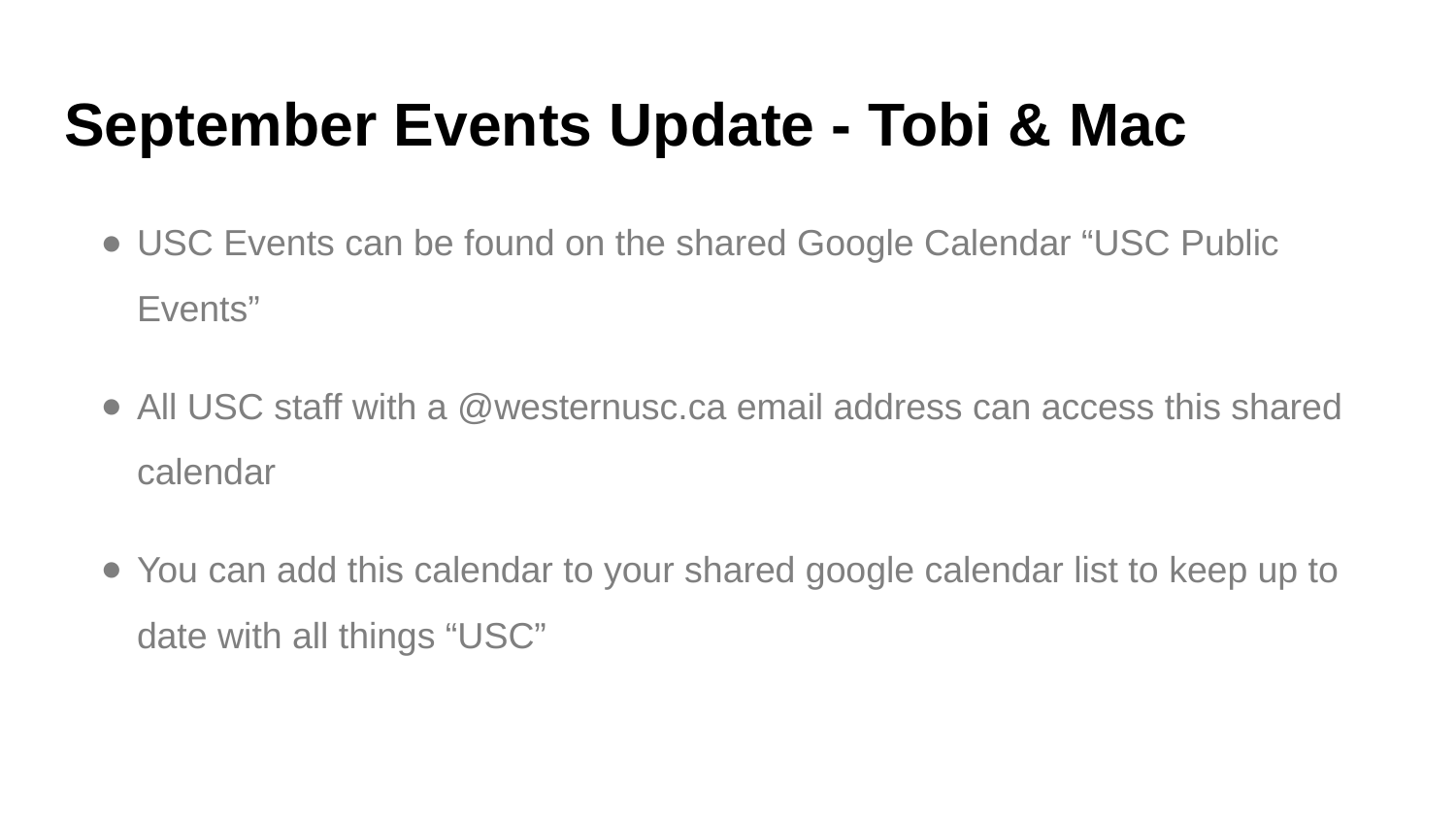

# September Events Update - Tobi & Mac
USC Events can be found on the shared Google Calendar “USC Public Events”
All USC staff with a @westernusc.ca email address can access this shared calendar
You can add this calendar to your shared google calendar list to keep up to date with all things “USC”